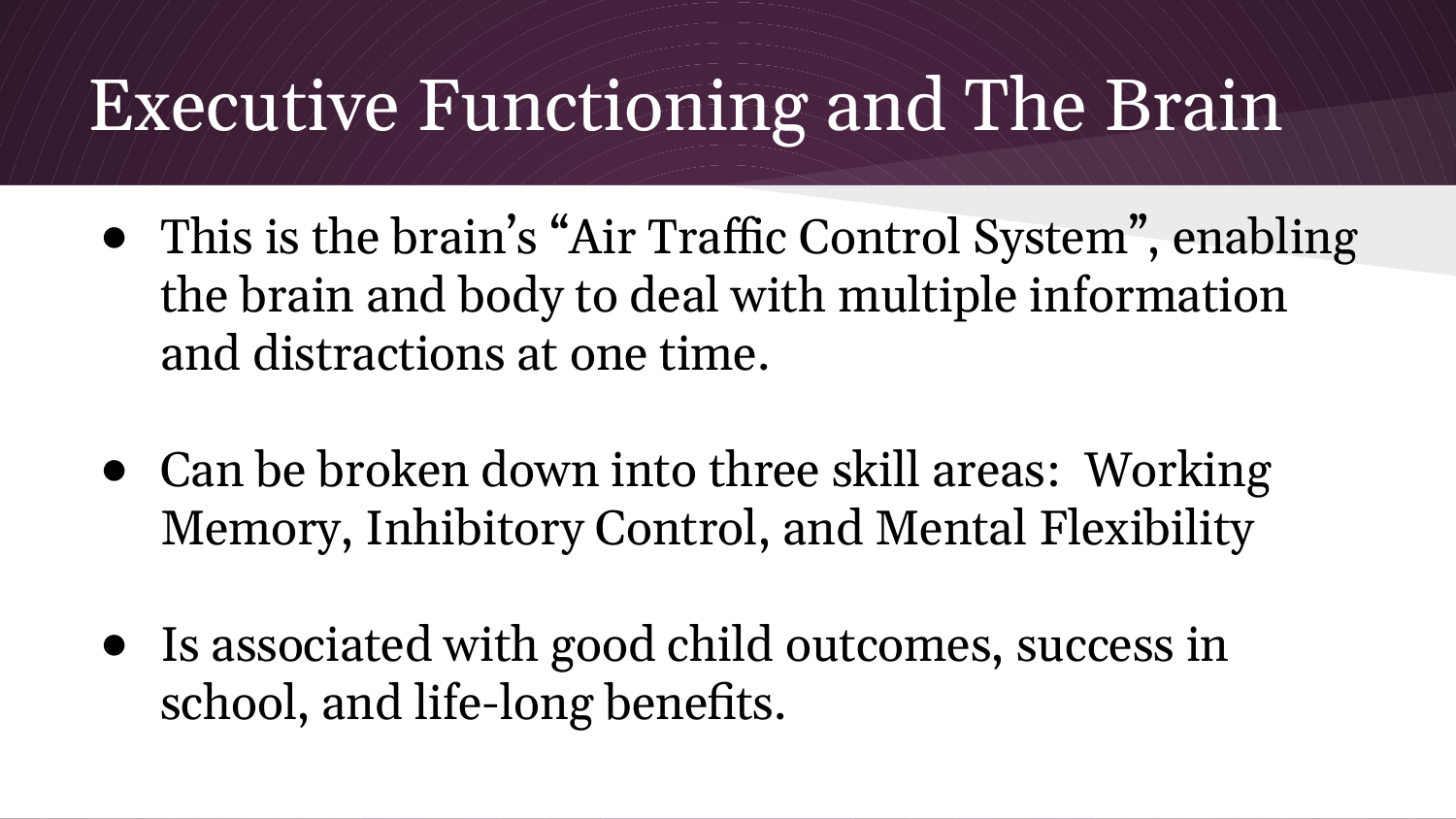

# Executive Functioning and The Brain
This is the brain’s “Air Traffic Control System”, enabling the brain and body to deal with multiple information and distractions at one time.

Can be broken down into three skill areas:  Working Memory, Inhibitory Control, and Mental Flexibility

Is associated with good child outcomes, success in school, and life-long benefits.